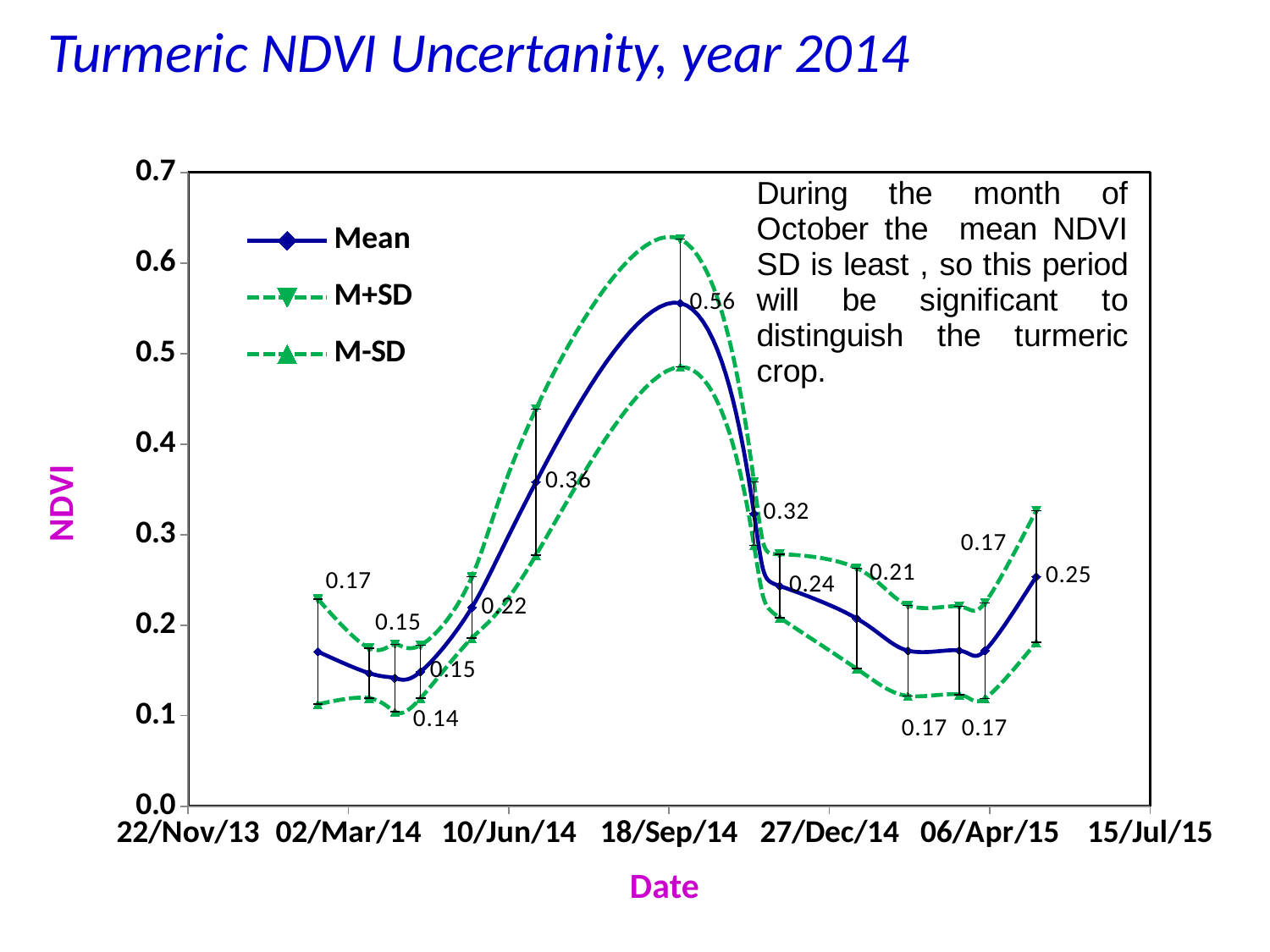

Turmeric NDVI Uncertanity, year 2014

### Chart

| Category | Mean | M+SD | M-SD |
|---|---|---|---|